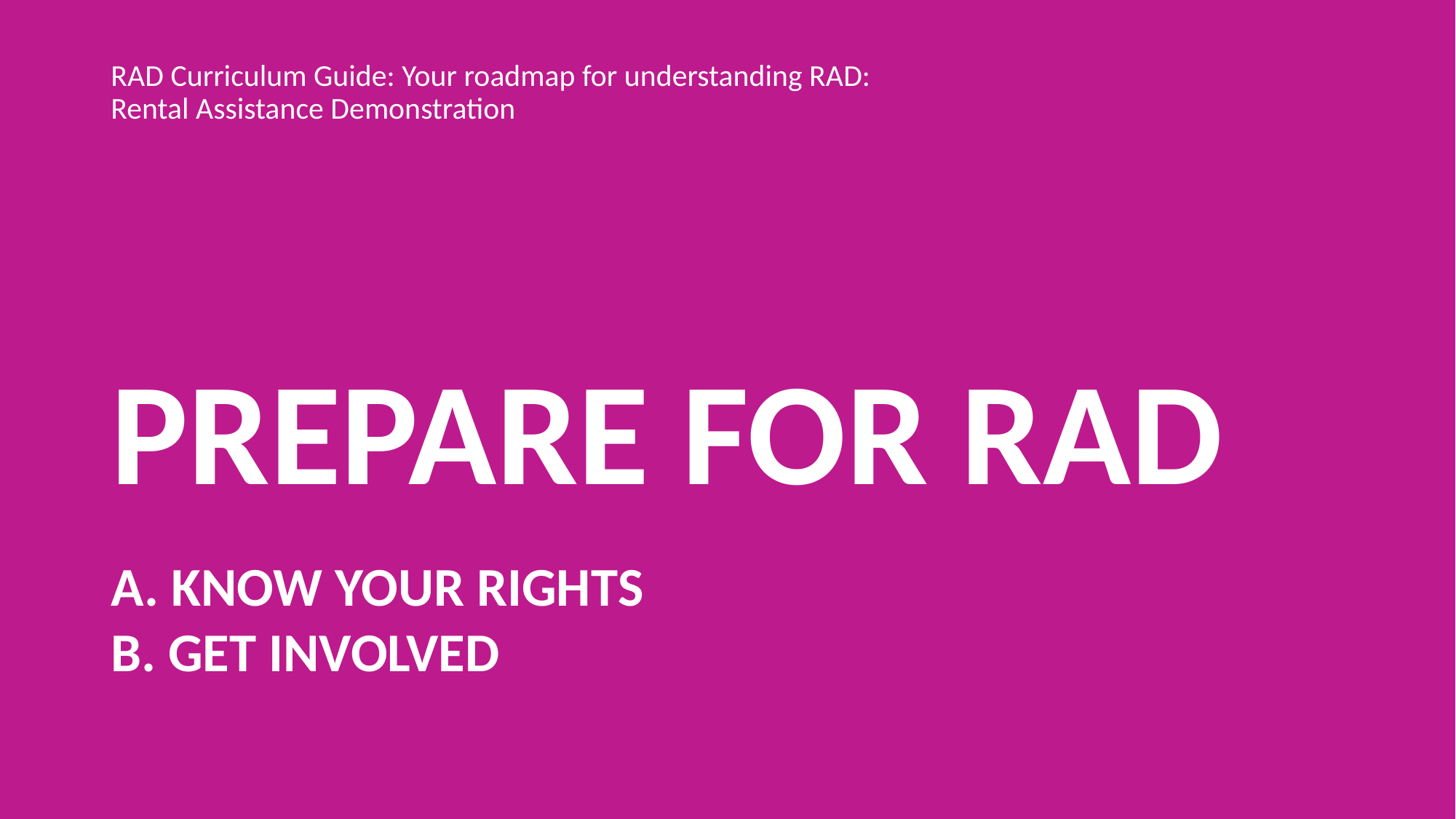

RAD Curriculum Guide: Your roadmap for understanding RAD: Rental Assistance Demonstration
PREPARE FOR RAD
A. KNOW YOUR RIGHTS
B. GET INVOLVED